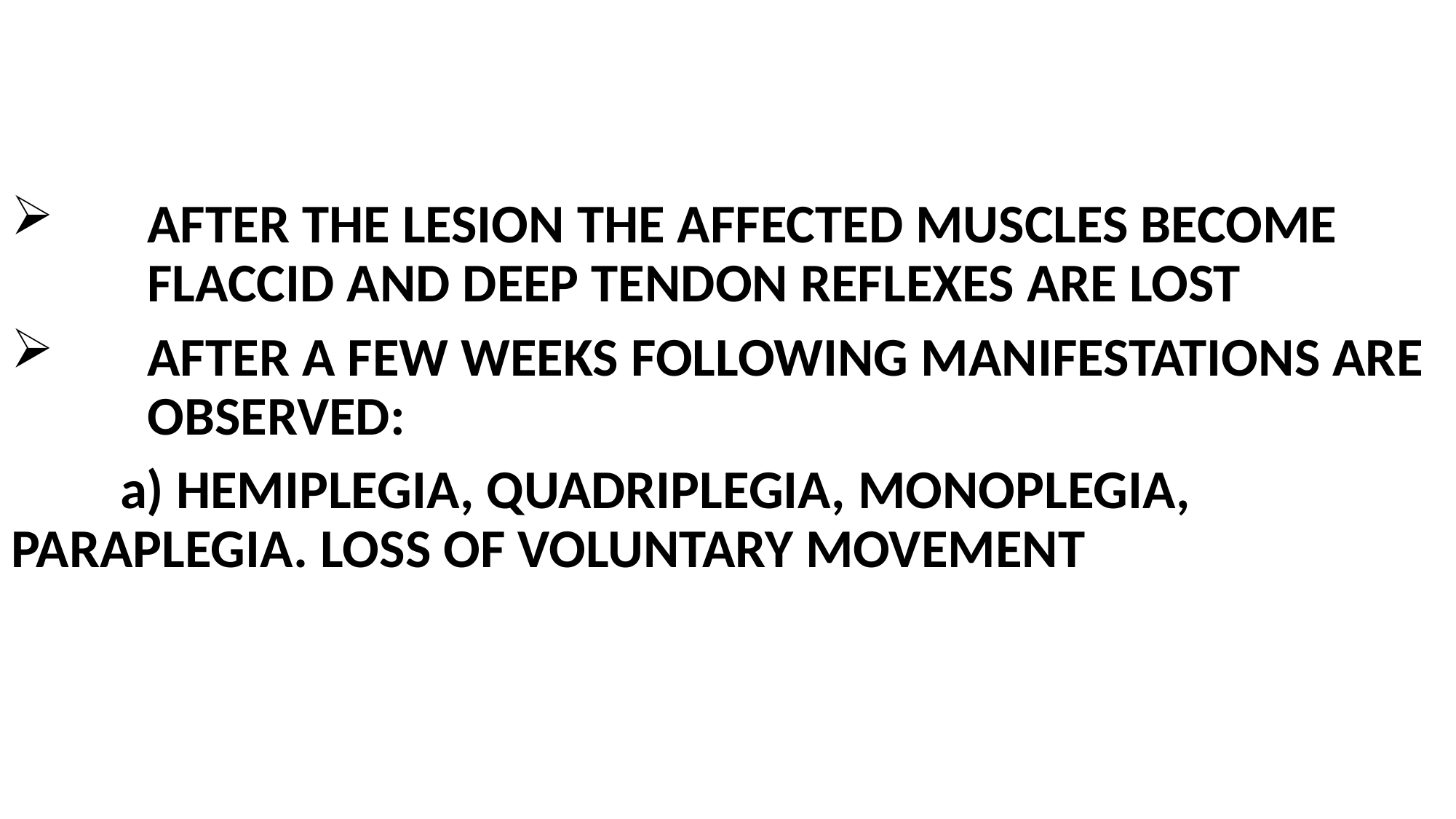

AFTER THE LESION THE AFFECTED MUSCLES BECOME 	FLACCID AND DEEP TENDON REFLEXES ARE LOST
	AFTER A FEW WEEKS FOLLOWING MANIFESTATIONS ARE 	OBSERVED:
	a) HEMIPLEGIA, QUADRIPLEGIA, MONOPLEGIA,      	PARAPLEGIA. LOSS OF VOLUNTARY MOVEMENT